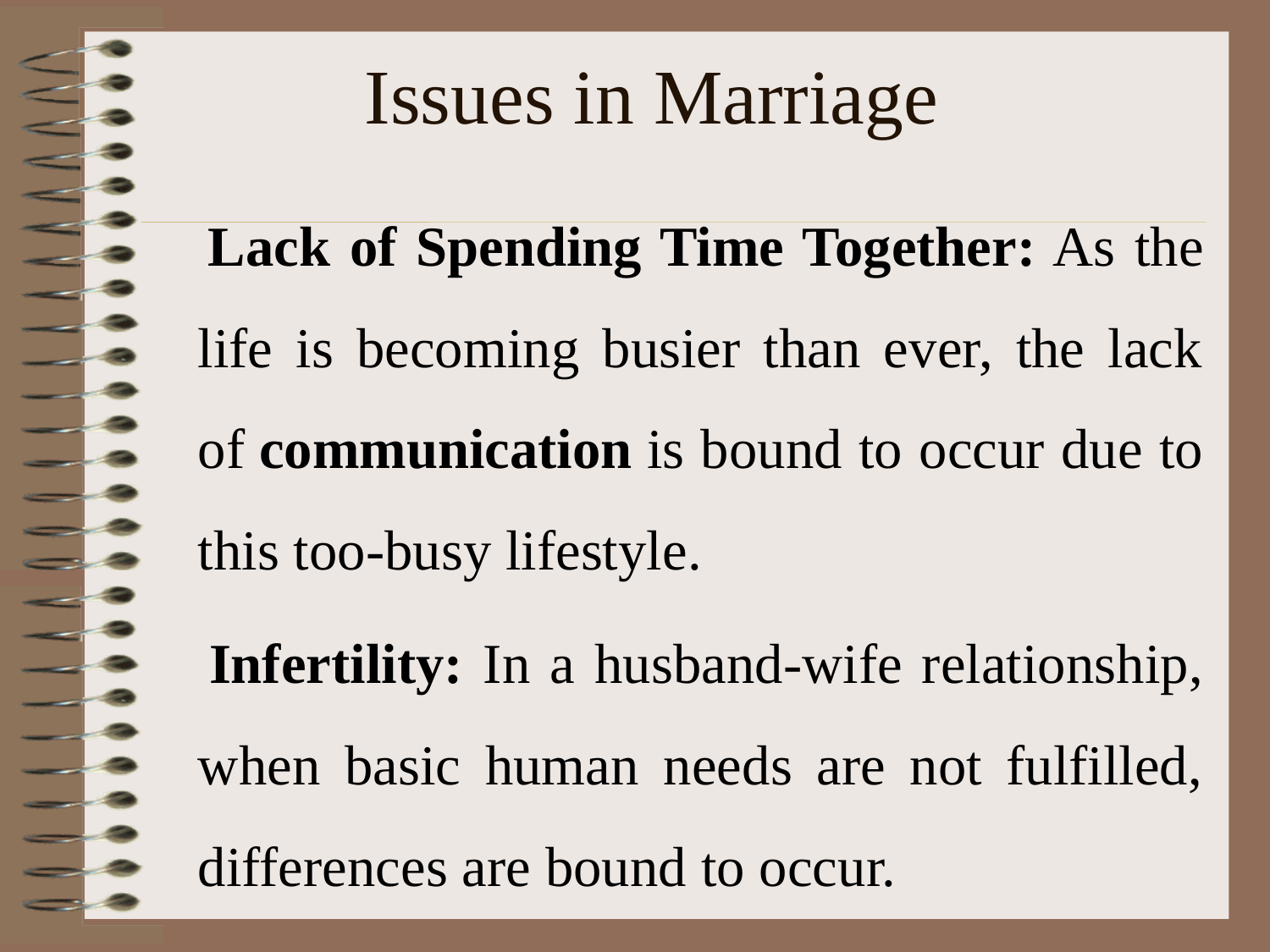

# Issues in Marriage
   Lack of Spending Time Together: As the life is becoming busier than ever, the lack of communication is bound to occur due to this too-busy lifestyle.
   Infertility: In a husband-wife relationship, when basic human needs are not fulfilled, differences are bound to occur.